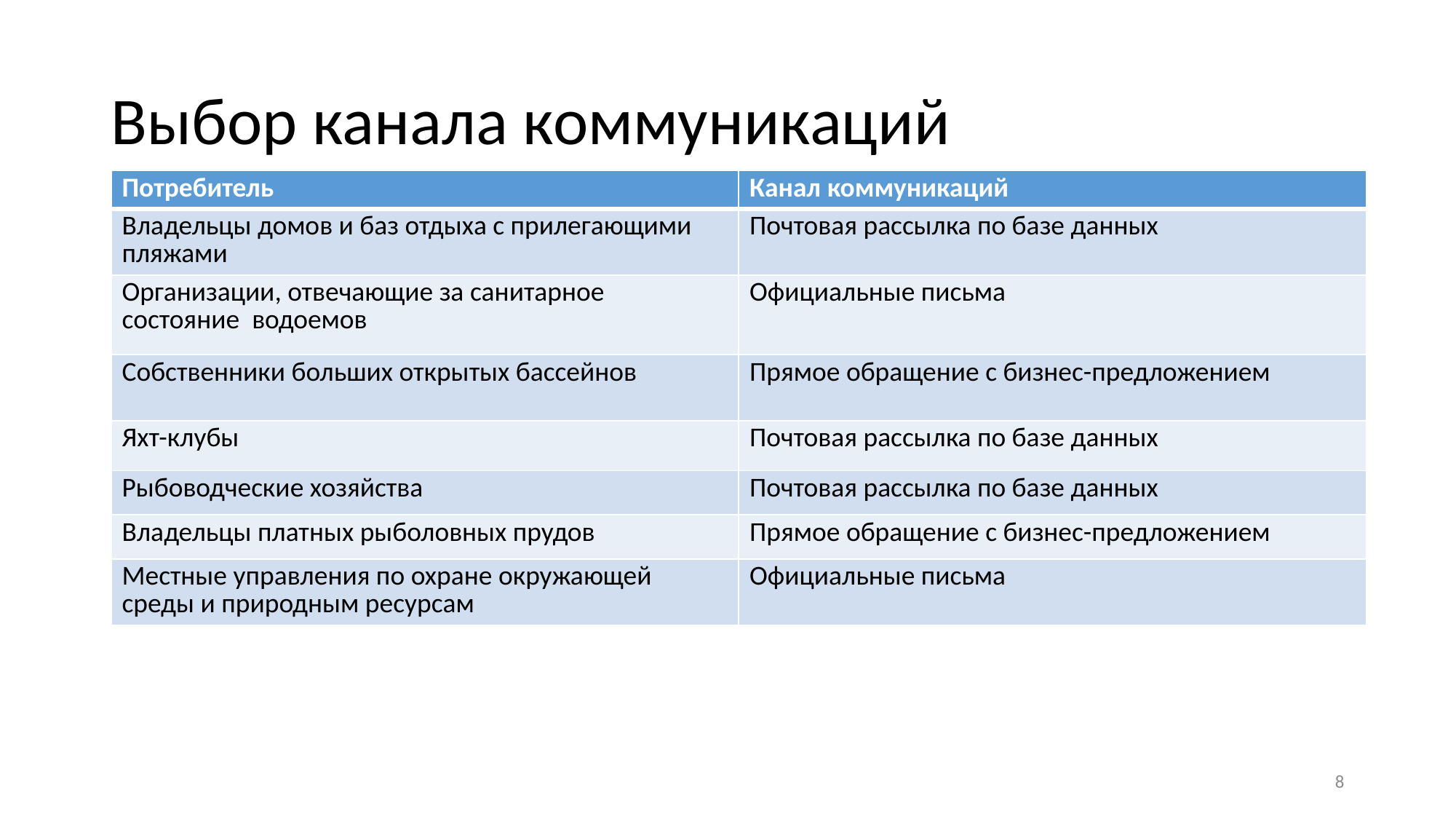

# Выбор канала коммуникаций
| Потребитель | Канал коммуникаций |
| --- | --- |
| Владельцы домов и баз отдыха с прилегающими пляжами | Почтовая рассылка по базе данных |
| Организации, отвечающие за санитарное состояние водоемов | Официальные письма |
| Собственники больших открытых бассейнов | Прямое обращение с бизнес-предложением |
| Яхт-клубы | Почтовая рассылка по базе данных |
| Рыбоводческие хозяйства | Почтовая рассылка по базе данных |
| Владельцы платных рыболовных прудов | Прямое обращение с бизнес-предложением |
| Местные управления по охране окружающей среды и природным ресурсам | Официальные письма |
8